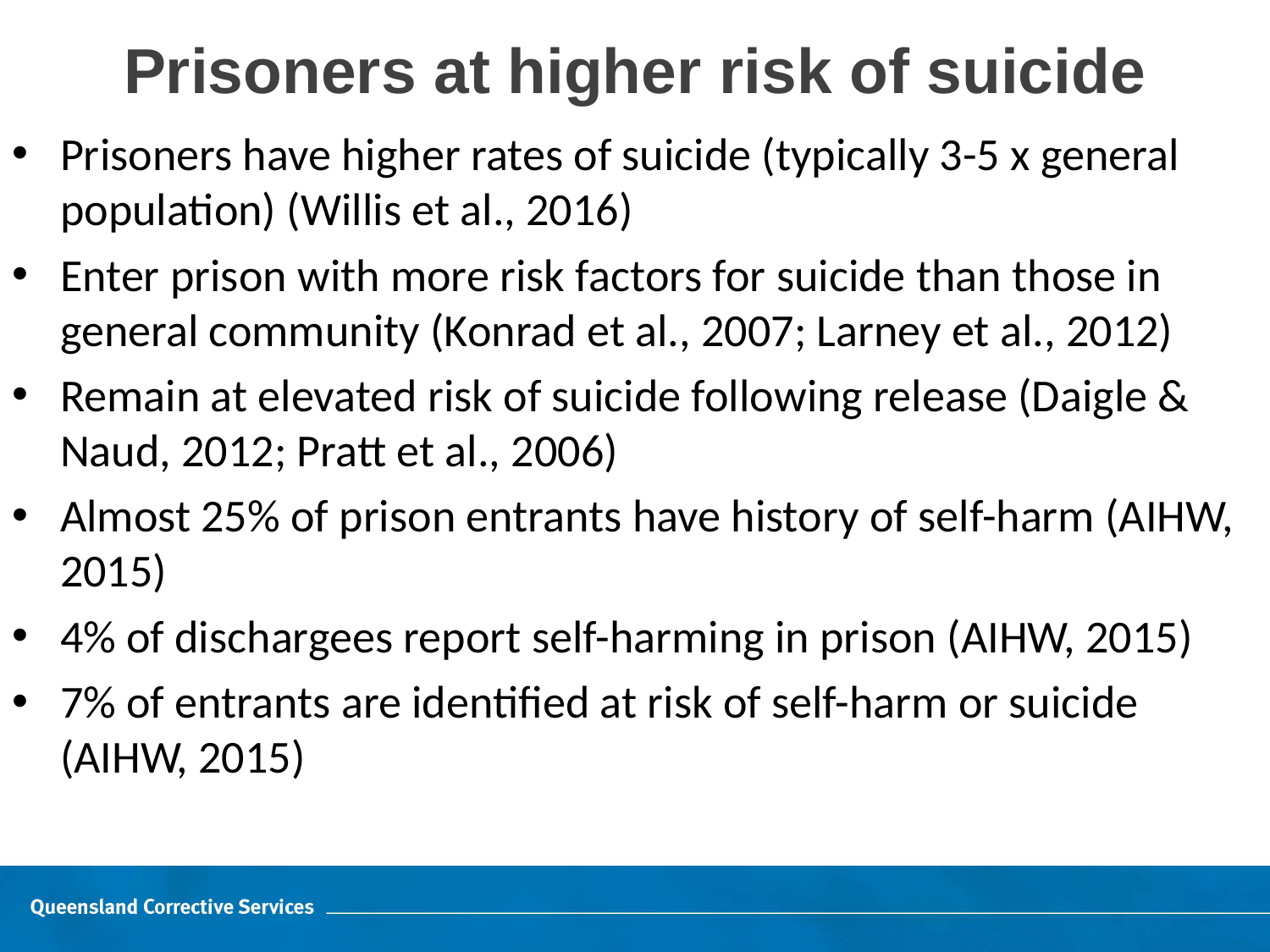

# Prisoners at higher risk of suicide
Prisoners have higher rates of suicide (typically 3-5 x general population) (Willis et al., 2016)
Enter prison with more risk factors for suicide than those in general community (Konrad et al., 2007; Larney et al., 2012)
Remain at elevated risk of suicide following release (Daigle & Naud, 2012; Pratt et al., 2006)
Almost 25% of prison entrants have history of self-harm (AIHW, 2015)
4% of dischargees report self-harming in prison (AIHW, 2015)
7% of entrants are identified at risk of self-harm or suicide (AIHW, 2015)